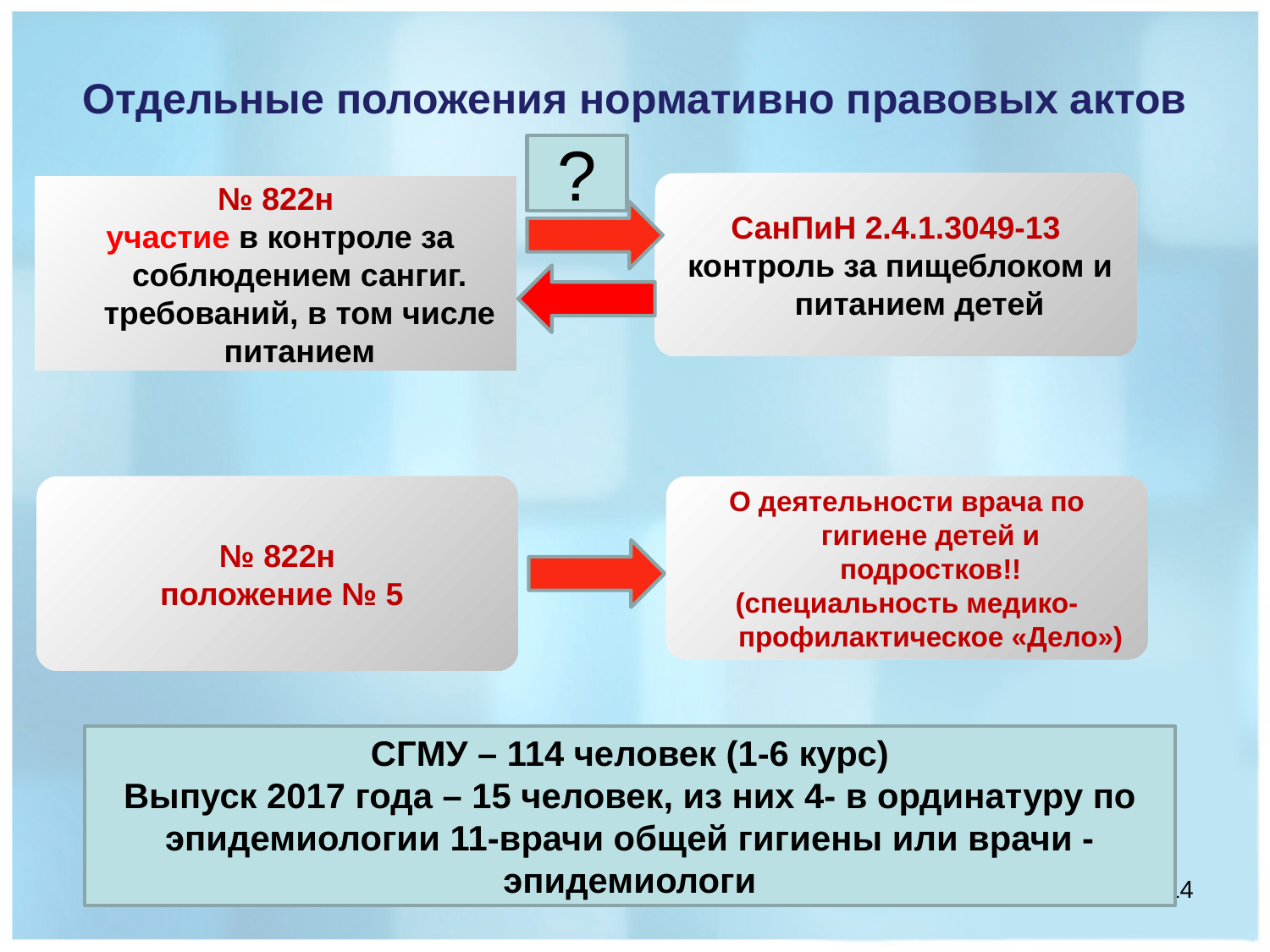

# Отдельные положения нормативно правовых актов
?
СанПиН 2.4.1.3049-13
 контроль за пищеблоком и питанием детей
№ 822н
 участие в контроле за соблюдением сангиг. требований, в том числе питанием

№ 822н
 положение № 5
О деятельности врача по гигиене детей и подростков!!
(специальность медико-профилактическое «Дело»)

СГМУ – 114 человек (1-6 курс)
Выпуск 2017 года – 15 человек, из них 4- в ординатуру по эпидемиологии 11-врачи общей гигиены или врачи - эпидемиологи
14